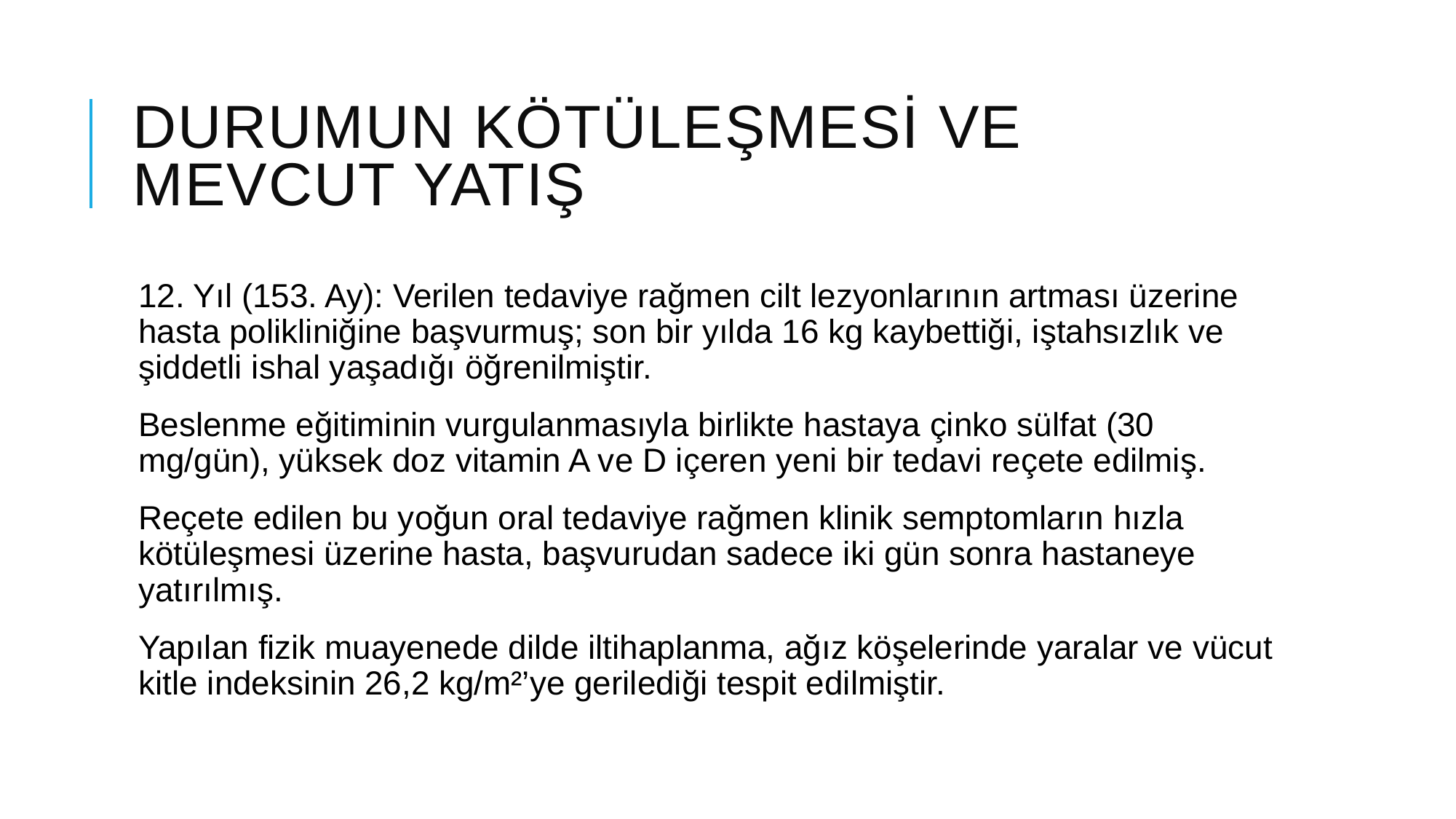

# Durumun Kötüleşmesi ve Mevcut Yatış
12. Yıl (153. Ay): Verilen tedaviye rağmen cilt lezyonlarının artması üzerine hasta polikliniğine başvurmuş; son bir yılda 16 kg kaybettiği, iştahsızlık ve şiddetli ishal yaşadığı öğrenilmiştir.
Beslenme eğitiminin vurgulanmasıyla birlikte hastaya çinko sülfat (30 mg/gün), yüksek doz vitamin A ve D içeren yeni bir tedavi reçete edilmiş.
Reçete edilen bu yoğun oral tedaviye rağmen klinik semptomların hızla kötüleşmesi üzerine hasta, başvurudan sadece iki gün sonra hastaneye yatırılmış.
Yapılan fizik muayenede dilde iltihaplanma, ağız köşelerinde yaralar ve vücut kitle indeksinin 26,2 kg/m²’ye gerilediği tespit edilmiştir.